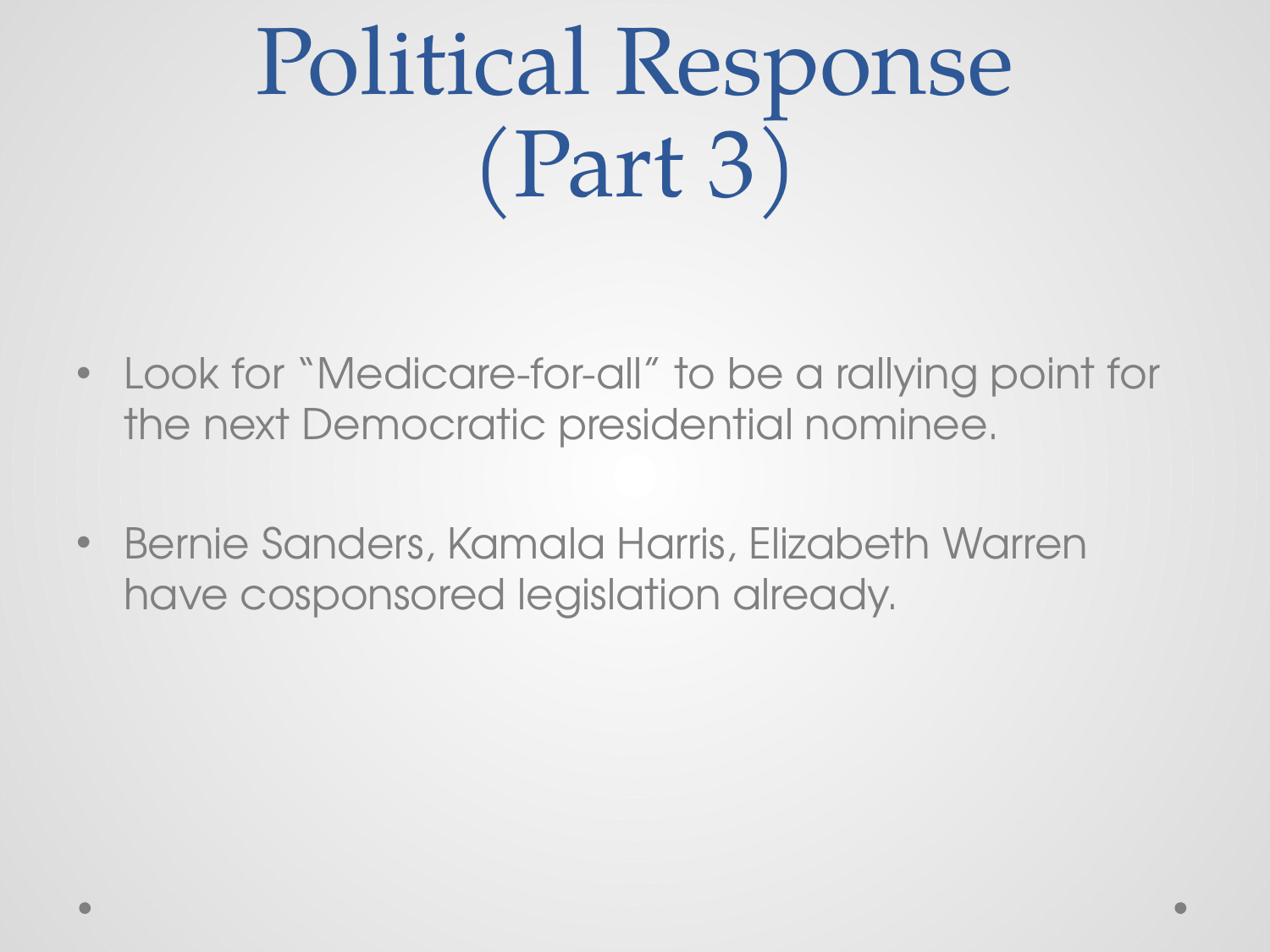

# Political Response (Part 3)

Look for “Medicare-for-all” to be a rallying point for the next Democratic presidential nominee.

Bernie Sanders, Kamala Harris, Elizabeth Warren have cosponsored legislation already.